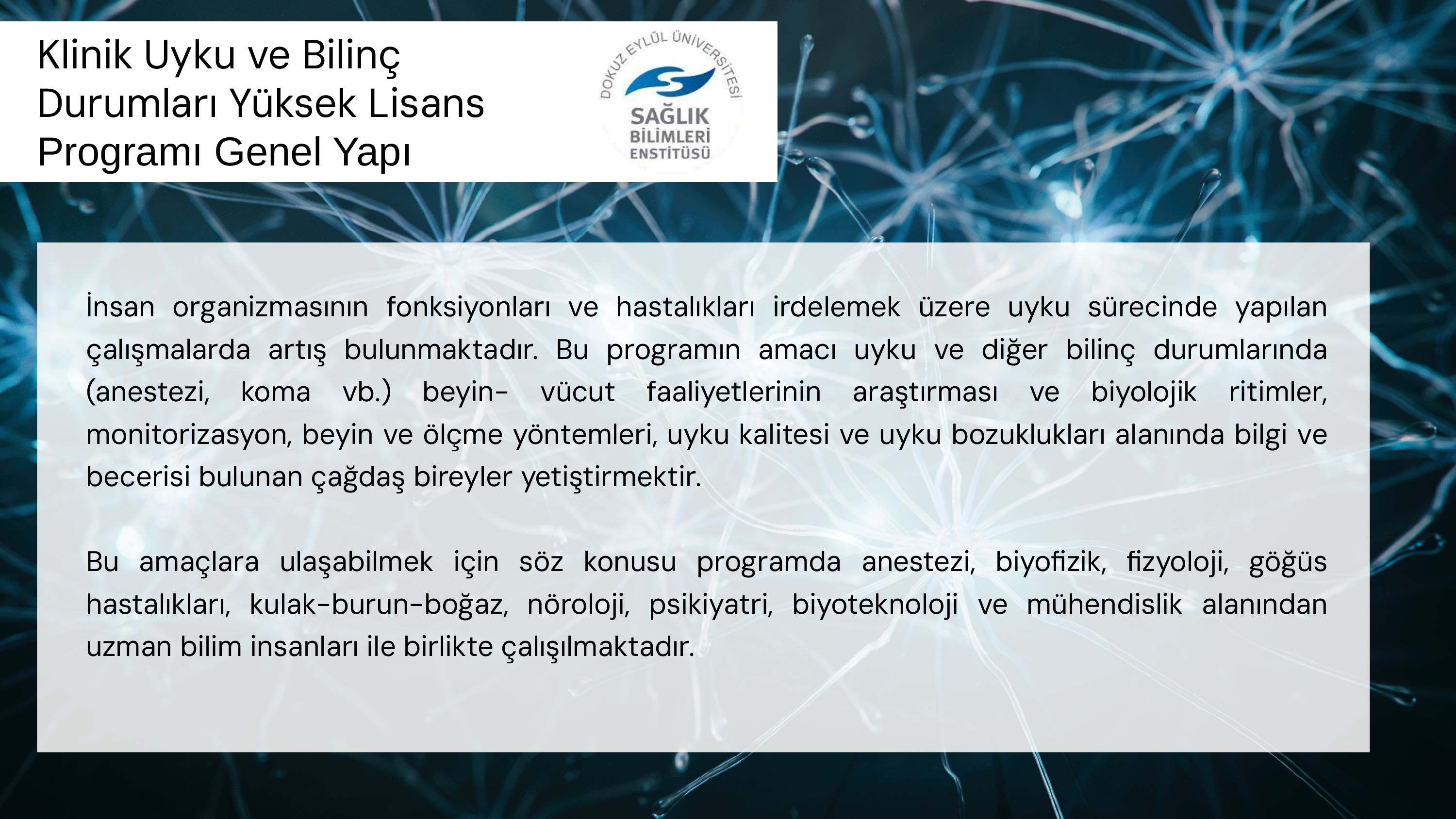

Klinik Uyku ve Bilinç Durumları Yüksek Lisans
Programı Genel Yapı

İnsan organizmasının fonksiyonları ve hastalıkları irdelemek üzere uyku sürecinde yapılan çalışmalarda artış bulunmaktadır. Bu programın amacı uyku ve diğer bilinç durumlarında (anestezi, koma vb.) beyin- vücut faaliyetlerinin araştırması ve biyolojik ritimler, monitorizasyon, beyin ve ölçme yöntemleri, uyku kalitesi ve uyku bozuklukları alanında bilgi ve becerisi bulunan çağdaş bireyler yetiştirmektir.

Bu amaçlara ulaşabilmek için söz konusu programda anestezi, biyofizik, fizyoloji, göğüs hastalıkları, kulak-burun-boğaz, nöroloji, psikiyatri, biyoteknoloji ve mühendislik alanından uzman bilim insanları ile birlikte çalışılmaktadır.